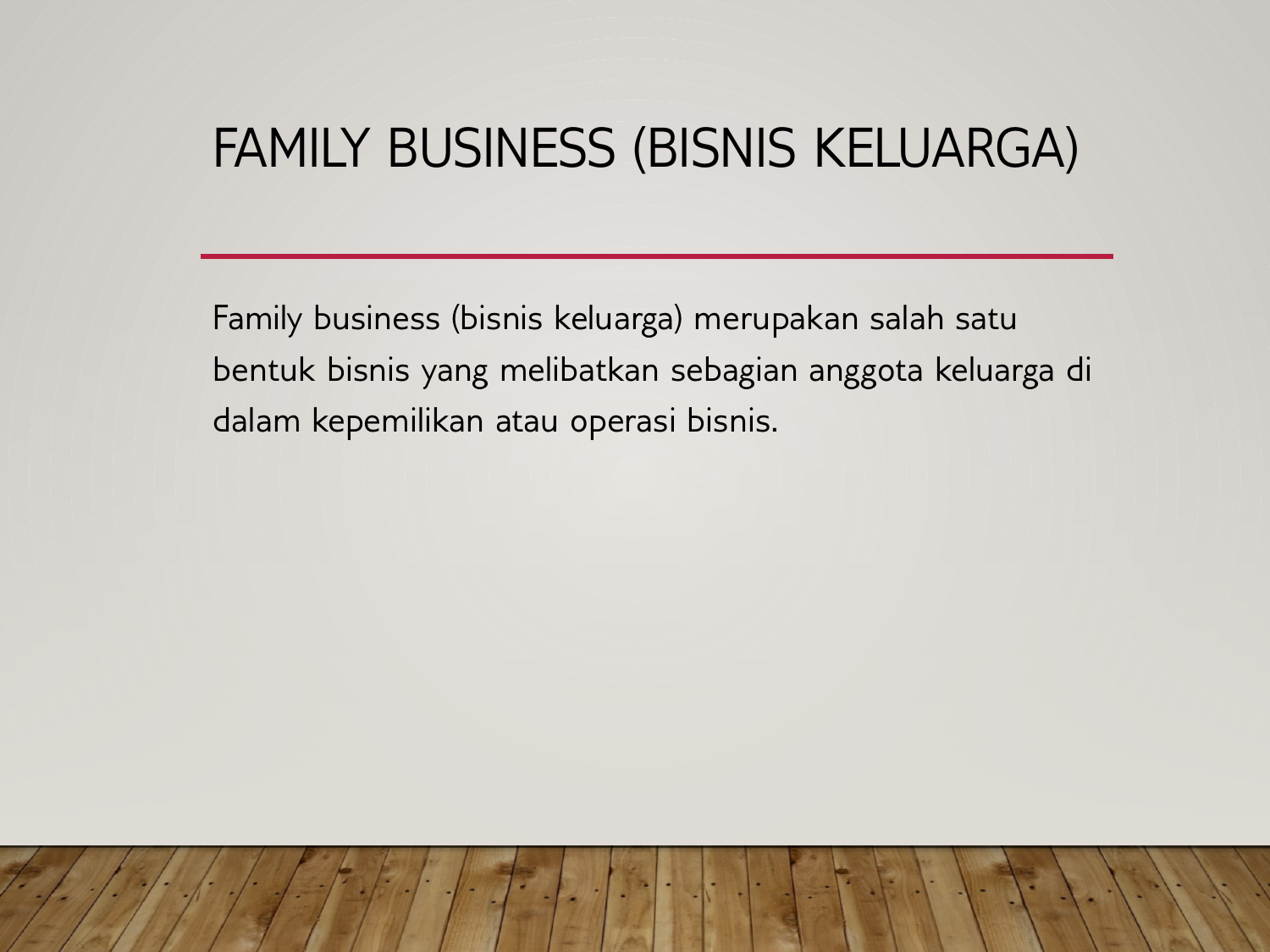

# Family Business (Bisnis Keluarga)
Family business (bisnis keluarga) merupakan salah satu bentuk bisnis yang melibatkan sebagian anggota keluarga di dalam kepemilikan atau operasi bisnis.